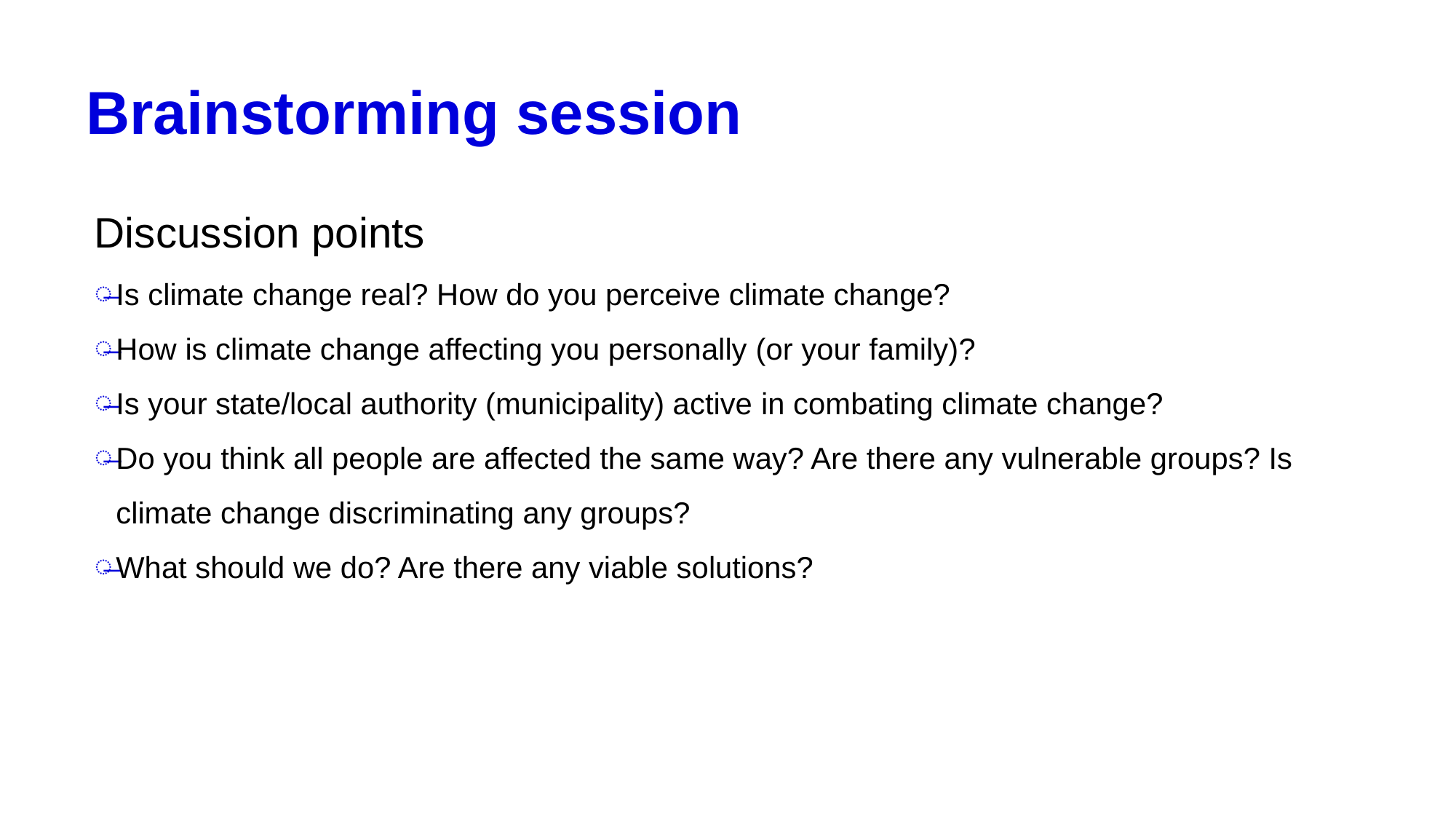

# Brainstorming session
Discussion points
Is climate change real? How do you perceive climate change?
How is climate change affecting you personally (or your family)?
Is your state/local authority (municipality) active in combating climate change?
Do you think all people are affected the same way? Are there any vulnerable groups? Is climate change discriminating any groups?
What should we do? Are there any viable solutions?